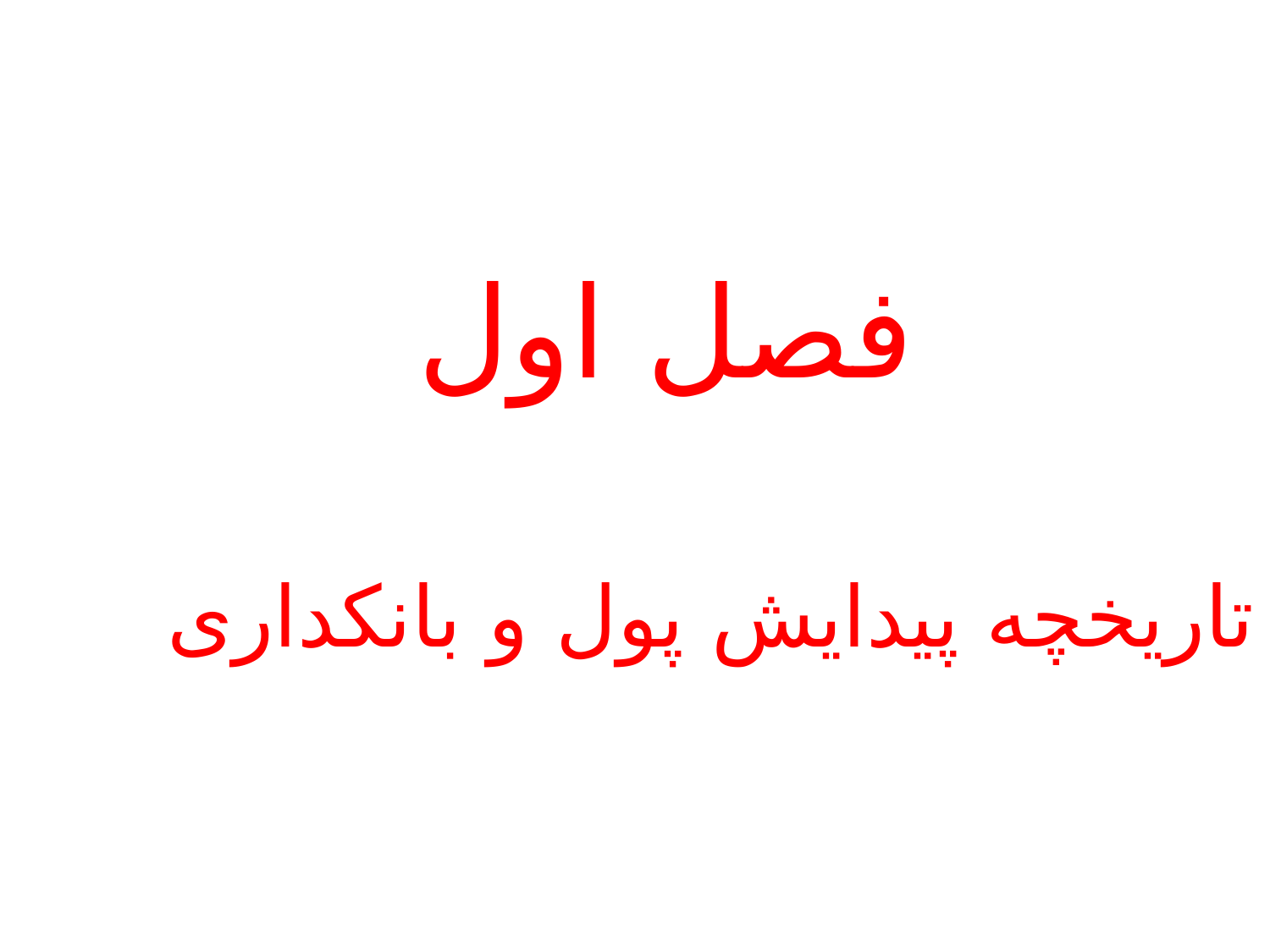

فصل اول
تاریخچه پیدایش پول و بانکداری